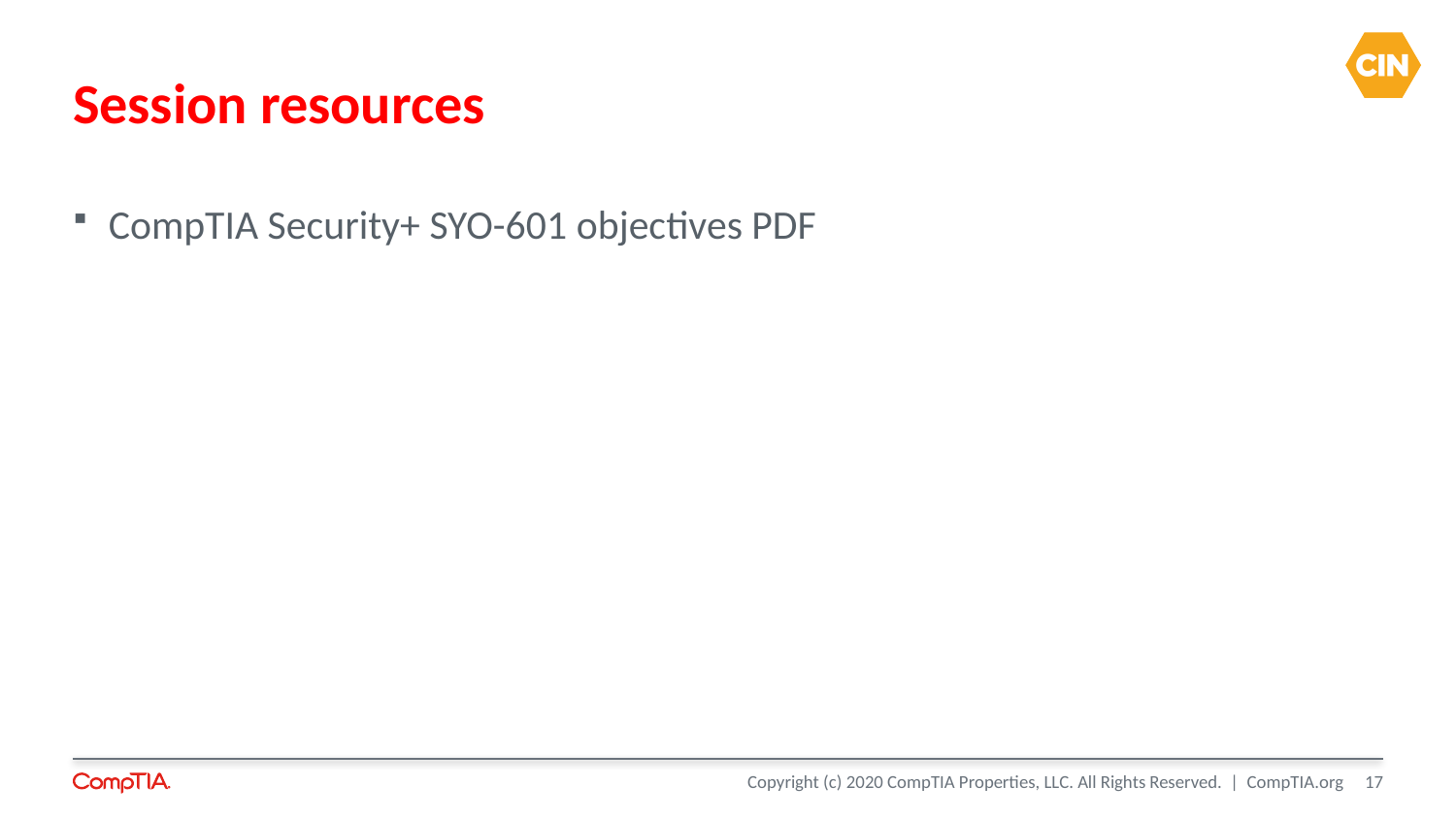

# Session resources
CompTIA Security+ SYO-601 objectives PDF

17